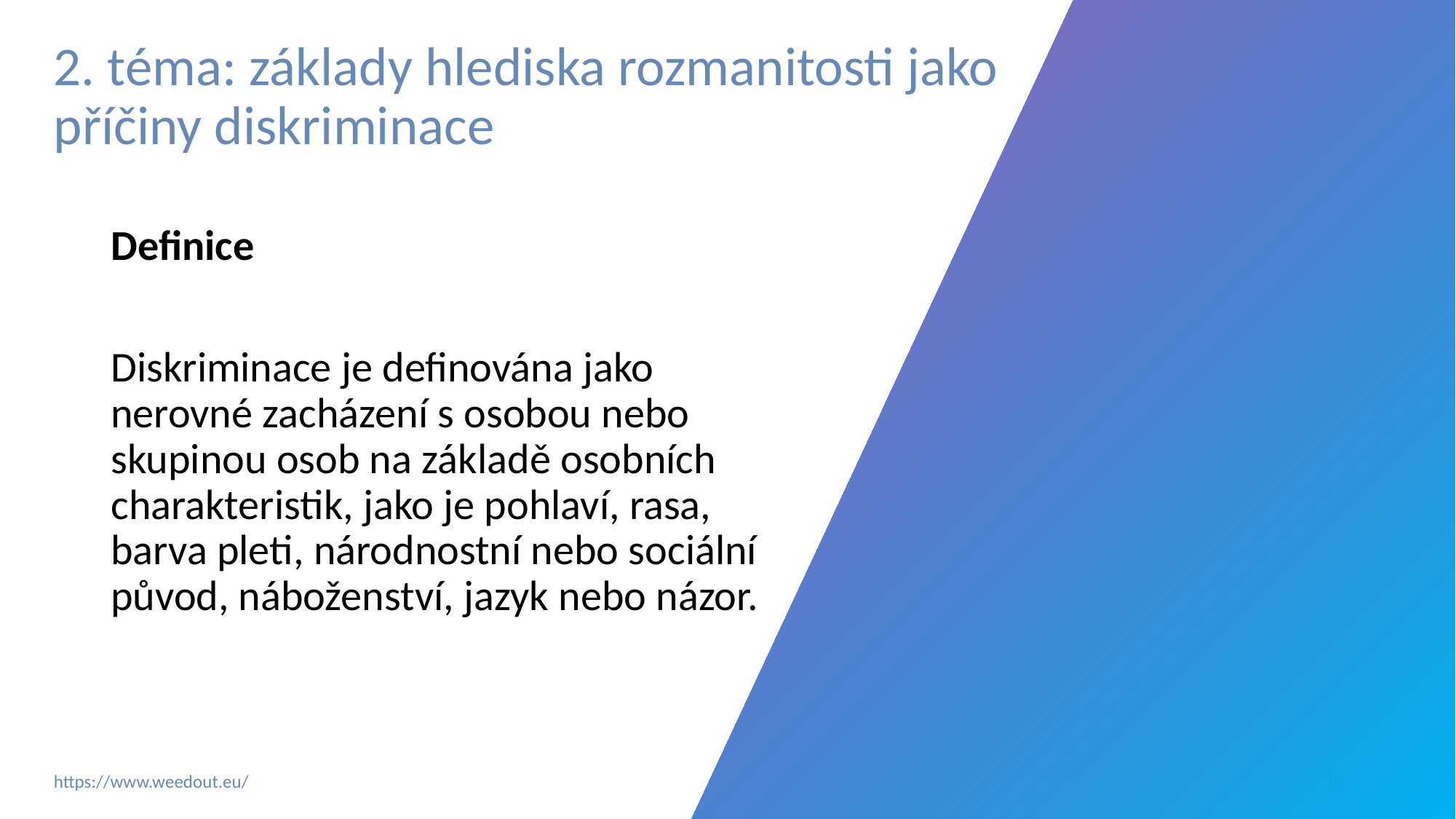

# 2. téma: základy hlediska rozmanitosti jako příčiny diskriminace
Definice

Diskriminace je definována jako nerovné zacházení s osobou nebo skupinou osob na základě osobních charakteristik, jako je pohlaví, rasa, barva pleti, národnostní nebo sociální původ, náboženství, jazyk nebo názor.
10
https://www.weedout.eu/